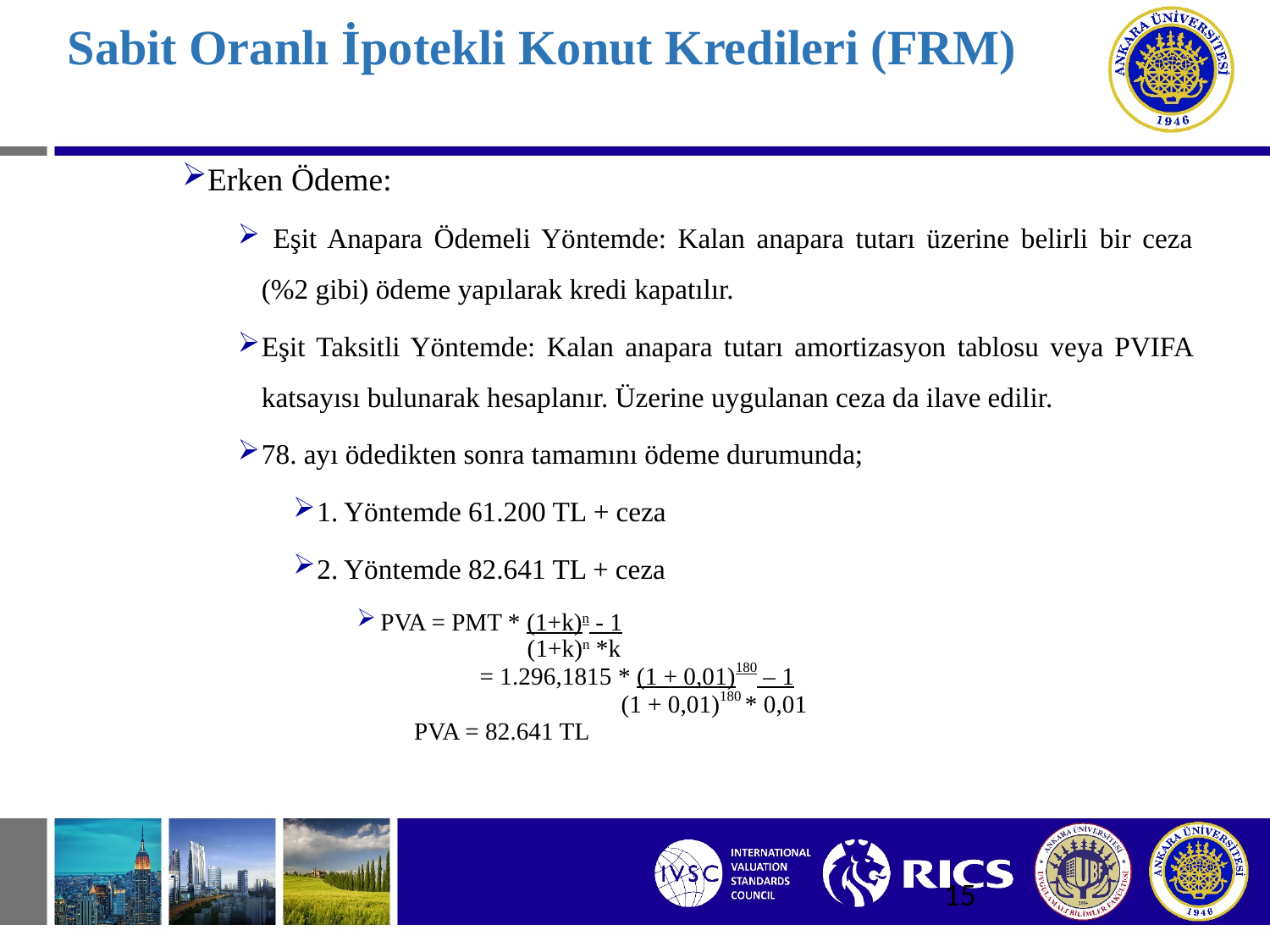

# Sabit Oranlı İpotekli Konut Kredileri (FRM)
Erken Ödeme:
 Eşit Anapara Ödemeli Yöntemde: Kalan anapara tutarı üzerine belirli bir ceza (%2 gibi) ödeme yapılarak kredi kapatılır.
Eşit Taksitli Yöntemde: Kalan anapara tutarı amortizasyon tablosu veya PVIFA katsayısı bulunarak hesaplanır. Üzerine uygulanan ceza da ilave edilir.
78. ayı ödedikten sonra tamamını ödeme durumunda;
1. Yöntemde 61.200 TL + ceza
2. Yöntemde 82.641 TL + ceza
PVA = PMT * (1+k)n - 1
                                                                      (1+k)n *k
		           = 1.296,1815 * (1 + 0,01)180 – 1
 		                                  (1 + 0,01)180 * 0,01
	                     PVA = 82.641 TL
15